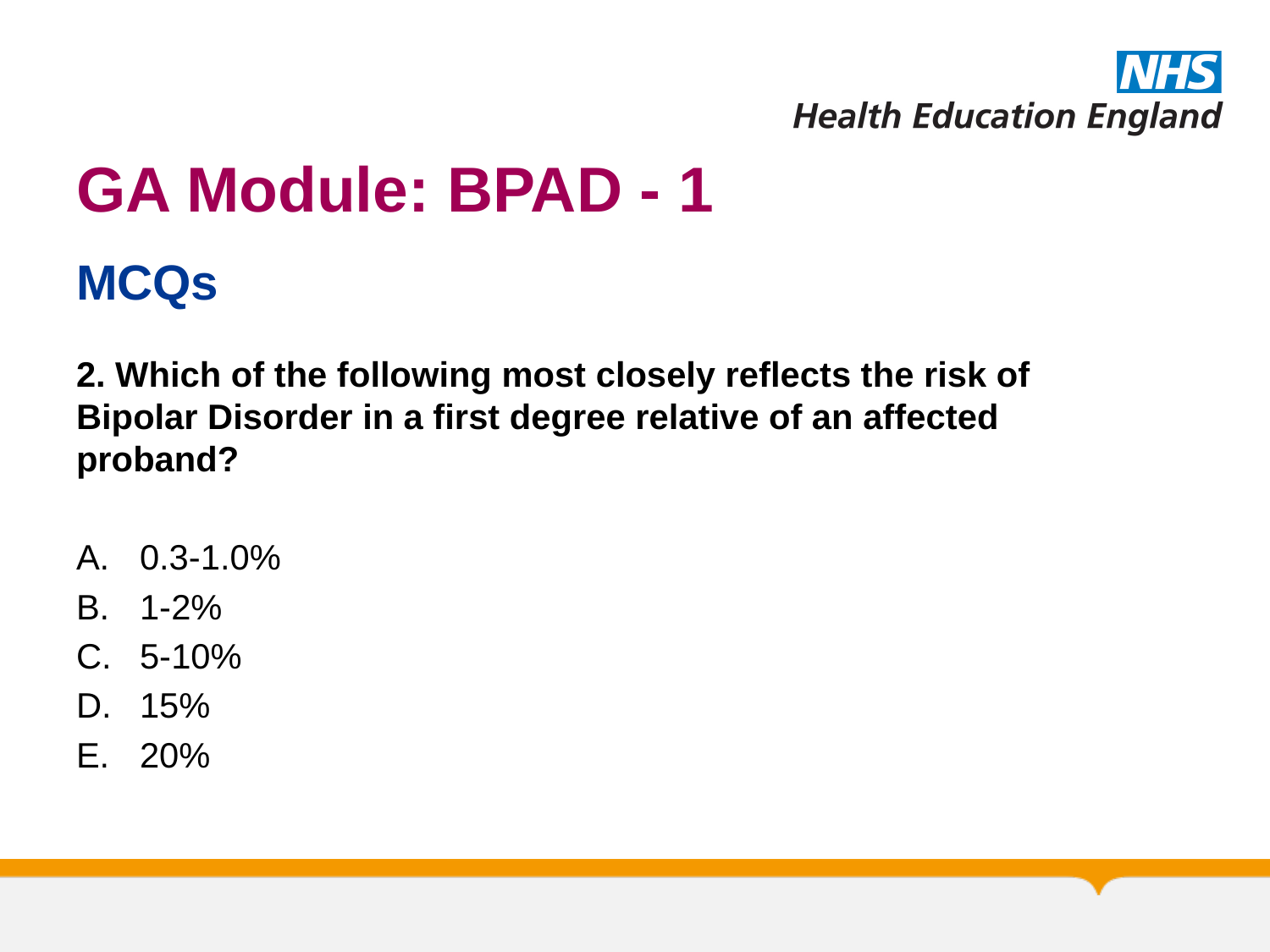

# GA Module: BPAD - 1
MCQs
2. Which of the following most closely reflects the risk of Bipolar Disorder in a first degree relative of an affected proband?

0.3-1.0%
1-2%
5-10%
15%
20%